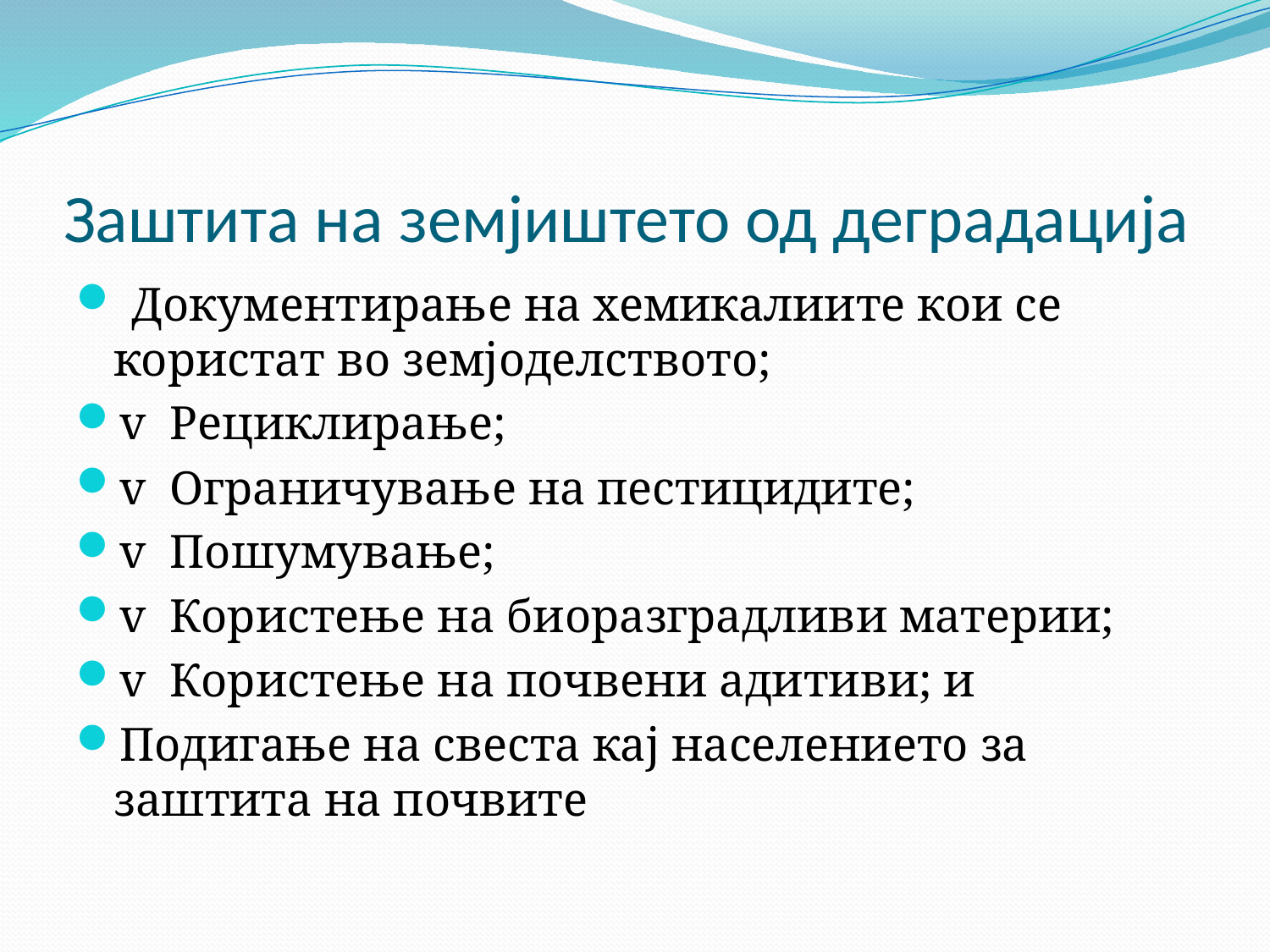

# Заштита на земјиштето од деградација
 Документирање на хемикалиите кои се користат во земјоделството;
v  Рециклирање;
v  Ограничување на пестицидите;
v  Пошумување;
v  Користење на биоразградливи материи;
v  Користење на почвени адитиви; и
Подигање на свеста кај населението за заштита на почвите